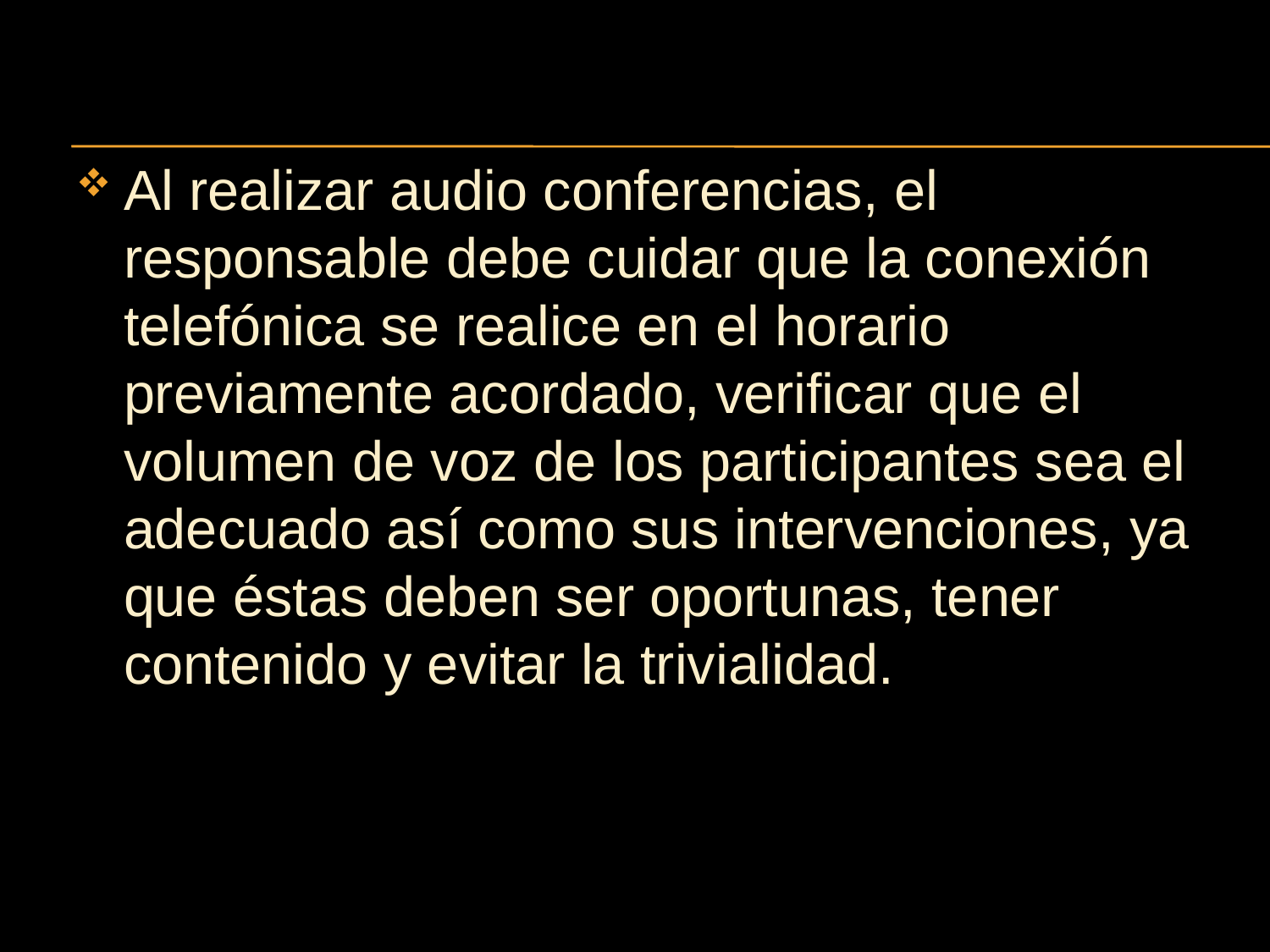

Al realizar audio conferencias, el responsable debe cuidar que la conexión telefónica se realice en el horario previamente acordado, verificar que el volumen de voz de los participantes sea el adecuado así como sus intervenciones, ya que éstas deben ser oportunas, tener contenido y evitar la trivialidad.